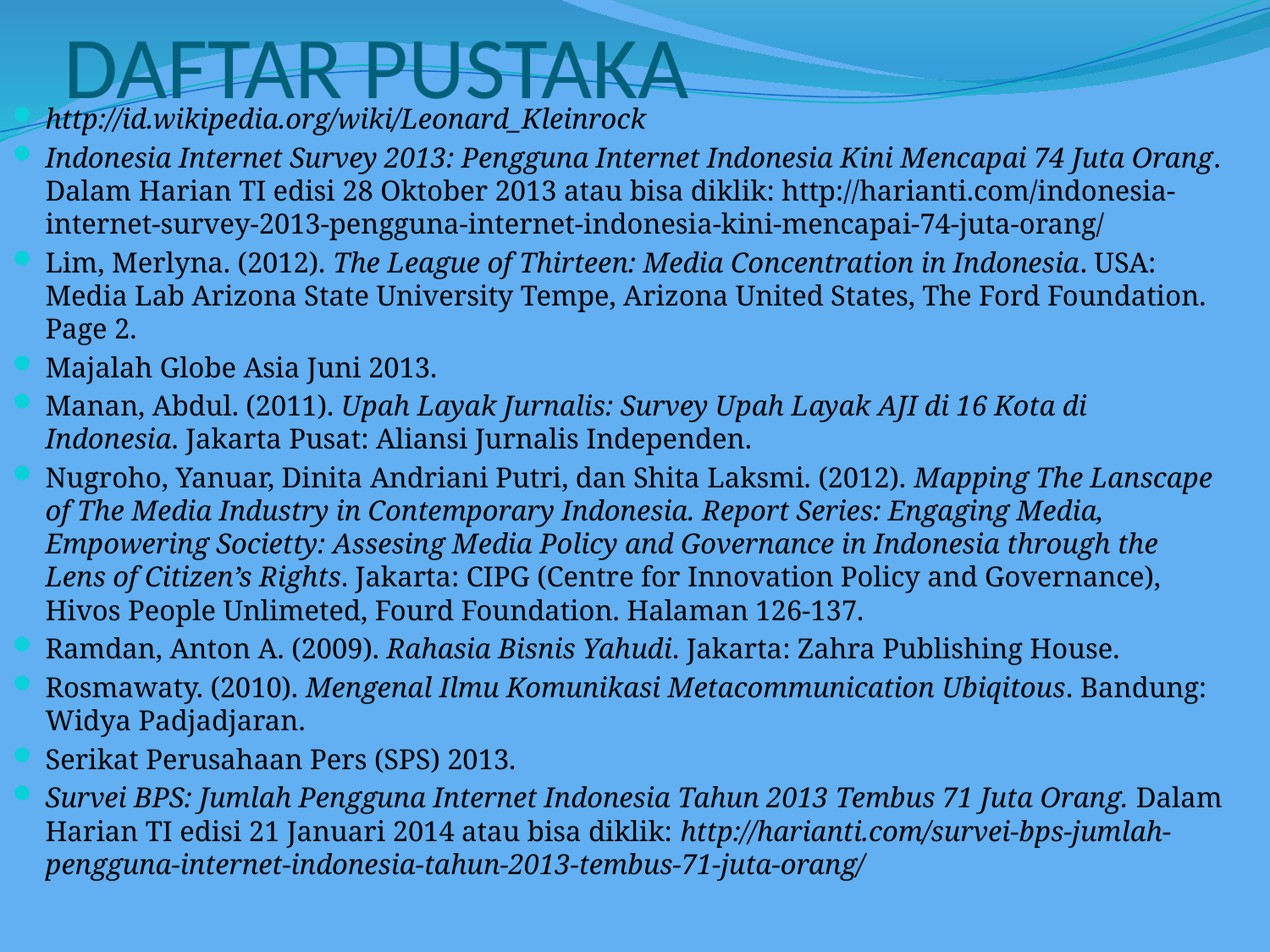

# DAFTAR PUSTAKA
http://id.wikipedia.org/wiki/Leonard_Kleinrock
Indonesia Internet Survey 2013: Pengguna Internet Indonesia Kini Mencapai 74 Juta Orang. Dalam Harian TI edisi 28 Oktober 2013 atau bisa diklik: http://harianti.com/indonesia-internet-survey-2013-pengguna-internet-indonesia-kini-mencapai-74-juta-orang/
Lim, Merlyna. (2012). The League of Thirteen: Media Concentration in Indonesia. USA: Media Lab Arizona State University Tempe, Arizona United States, The Ford Foundation. Page 2.
Majalah Globe Asia Juni 2013.
Manan, Abdul. (2011). Upah Layak Jurnalis: Survey Upah Layak AJI di 16 Kota di Indonesia. Jakarta Pusat: Aliansi Jurnalis Independen.
Nugroho, Yanuar, Dinita Andriani Putri, dan Shita Laksmi. (2012). Mapping The Lanscape of The Media Industry in Contemporary Indonesia. Report Series: Engaging Media, Empowering Societty: Assesing Media Policy and Governance in Indonesia through the Lens of Citizen’s Rights. Jakarta: CIPG (Centre for Innovation Policy and Governance), Hivos People Unlimeted, Fourd Foundation. Halaman 126-137.
Ramdan, Anton A. (2009). Rahasia Bisnis Yahudi. Jakarta: Zahra Publishing House.
Rosmawaty. (2010). Mengenal Ilmu Komunikasi Metacommunication Ubiqitous. Bandung: Widya Padjadjaran.
Serikat Perusahaan Pers (SPS) 2013.
Survei BPS: Jumlah Pengguna Internet Indonesia Tahun 2013 Tembus 71 Juta Orang. Dalam Harian TI edisi 21 Januari 2014 atau bisa diklik: http://harianti.com/survei-bps-jumlah-pengguna-internet-indonesia-tahun-2013-tembus-71-juta-orang/